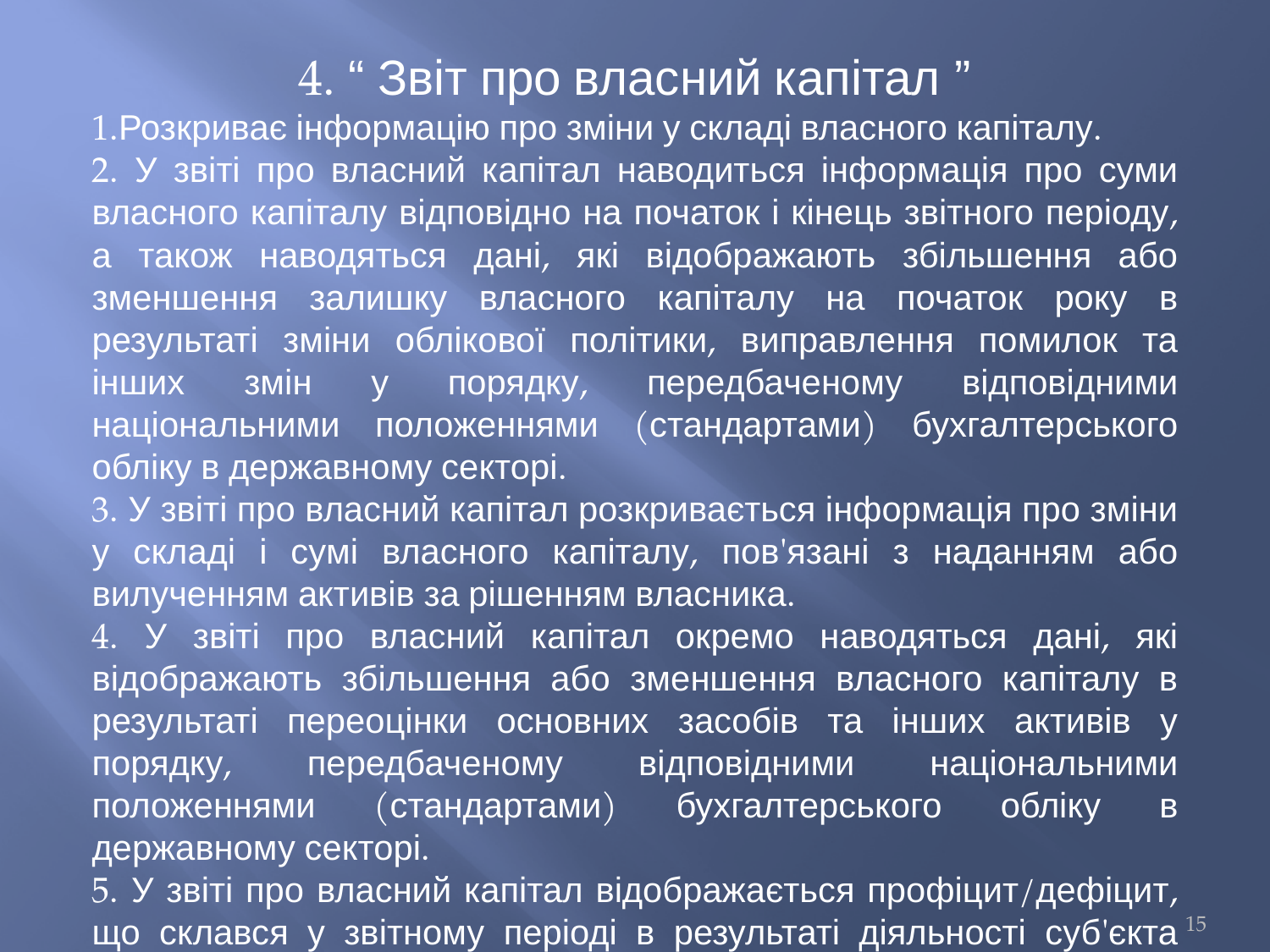

4. “ Звіт про власний капітал ”
1.Розкриває інформацію про зміни у складі власного капіталу.
2. У звіті про власний капітал наводиться інформація про суми власного капіталу відповідно на початок і кінець звітного періоду, а також наводяться дані, які відображають збільшення або зменшення залишку власного капіталу на початок року в результаті зміни облікової політики, виправлення помилок та інших змін у порядку, передбаченому відповідними національними положеннями (стандартами) бухгалтерського обліку в державному секторі.
3. У звіті про власний капітал розкривається інформація про зміни у складі і сумі власного капіталу, пов'язані з наданням або вилученням активів за рішенням власника.
4. У звіті про власний капітал окремо наводяться дані, які відображають збільшення або зменшення власного капіталу в результаті переоцінки основних засобів та інших активів у порядку, передбаченому відповідними національними положеннями (стандартами) бухгалтерського обліку в державному секторі.
5. У звіті про власний капітал відображається профіцит/дефіцит, що склався у звітному періоді в результаті діяльності суб'єкта державного сектору.
15